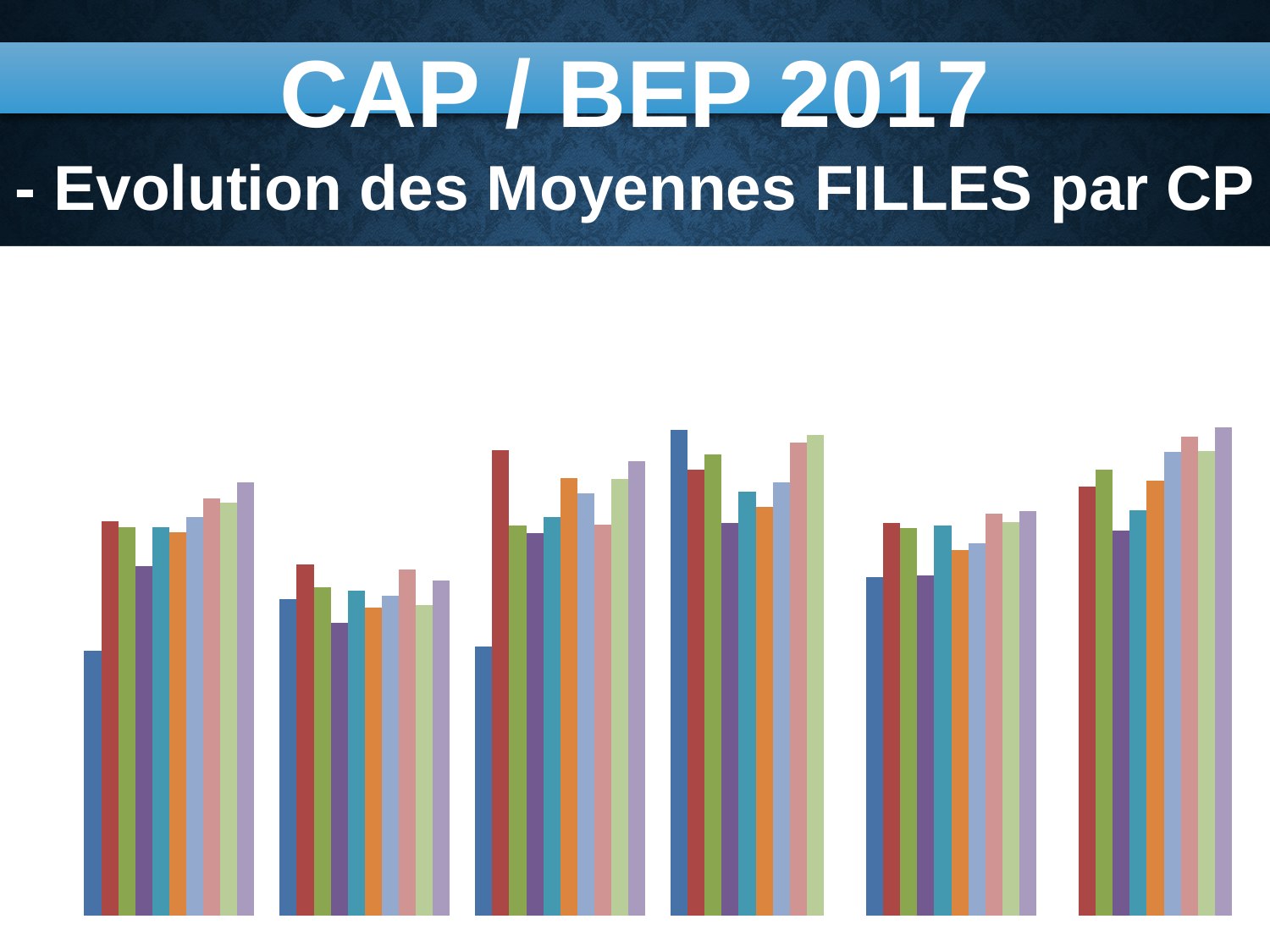

CAP / BEP 2017
- Evolution des Moyennes FILLES par CP -

### Chart

| Category | 2008 | 2009 | 2010 | 2011 | 2012 | 2013 | 2014 | 2015 | 2016 | 2017 |
|---|---|---|---|---|---|---|---|---|---|---|
| Moy Générale F | 10.87 | 12.27 | 12.2 | 11.78 | 12.2 | 12.15 | 12.31 | 12.51 | 12.469334889148167 | 12.69 |
|  CP1 F Moy | 11.42 | 11.8 | 11.55 | 11.17 | 11.52 | 11.332 | 11.46 | 11.75 | 11.36 | 11.63 |
| Moy CP2 F | 10.91 | 13.04 | 12.22 | 12.14 | 12.31 | 12.73 | 12.57 | 12.23 | 12.725 | 12.92 |
| Moy CP3 F | 13.26 | 12.83 | 12.99 | 12.25 | 12.59 | 12.42 | 12.69 | 13.12 | 13.2 | 0.0 |
| Moy CP4 F | 11.66 | 12.25 | 12.19 | 11.68 | 12.22 | 11.96 | 12.03 | 12.35 | 12.26 | 12.38 |
| Moy CP5 F | None | 12.64 | 12.83 | 12.17 | 12.39 | 12.71 | 13.02 | 13.18 | 13.03 | 13.28 |